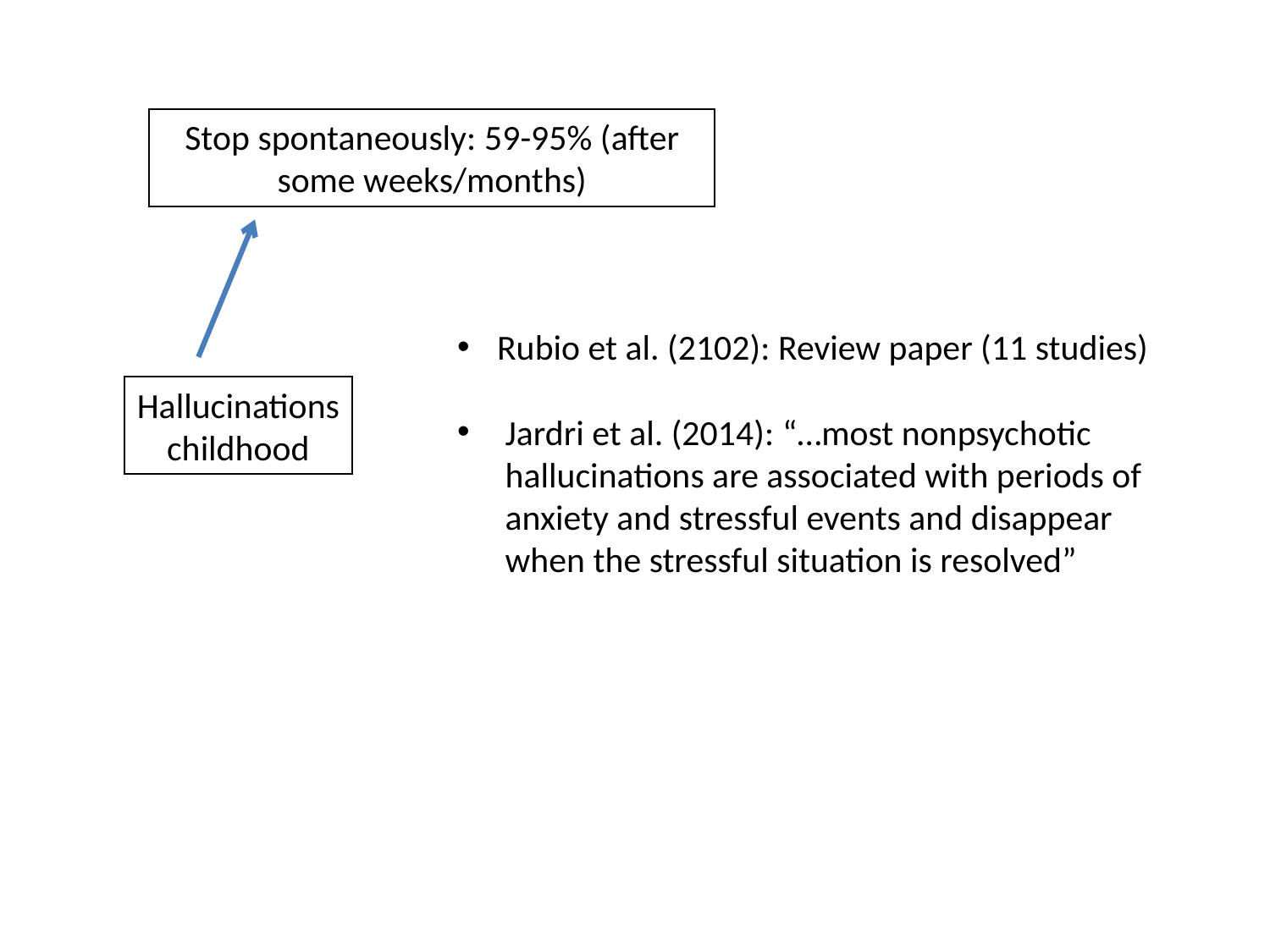

Stop spontaneously: 59-95% (after some weeks/months)
Rubio et al. (2102): Review paper (11 studies)

Jardri et al. (2014): “…most nonpsychotic hallucinations are associated with periods of anxiety and stressful events and disappear when the stressful situation is resolved”
Hallucinations
childhood